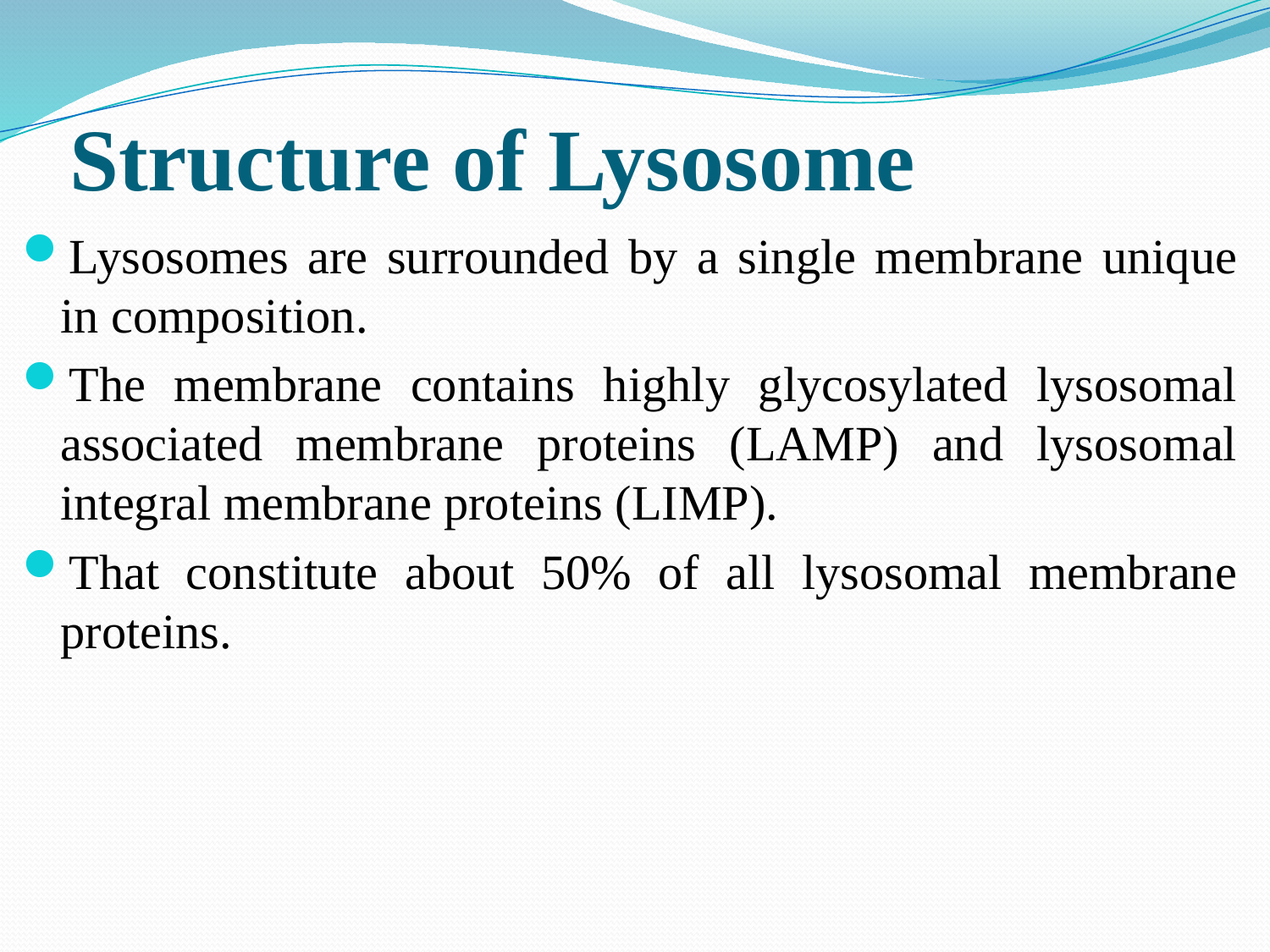

# Structure of Lysosome
Lysosomes are surrounded by a single membrane unique in composition.
The membrane contains highly glycosylated lysosomal associated membrane proteins (LAMP) and lysosomal integral membrane proteins (LIMP).
That constitute about 50% of all lysosomal membrane proteins.